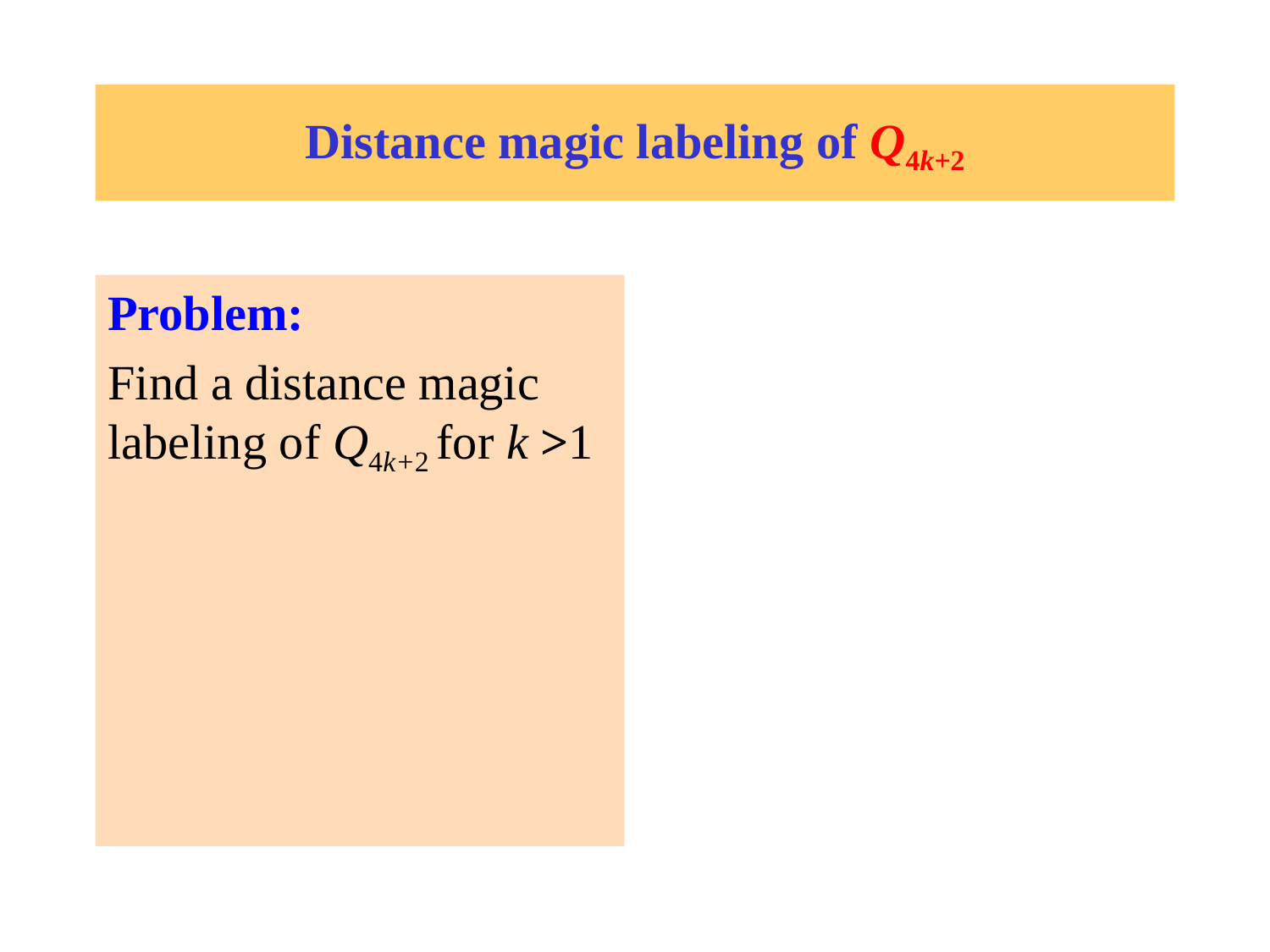

# Distance magic labeling of Q4k+2
Problem:
Find a distance magic labeling of Q4k+2 for k >1